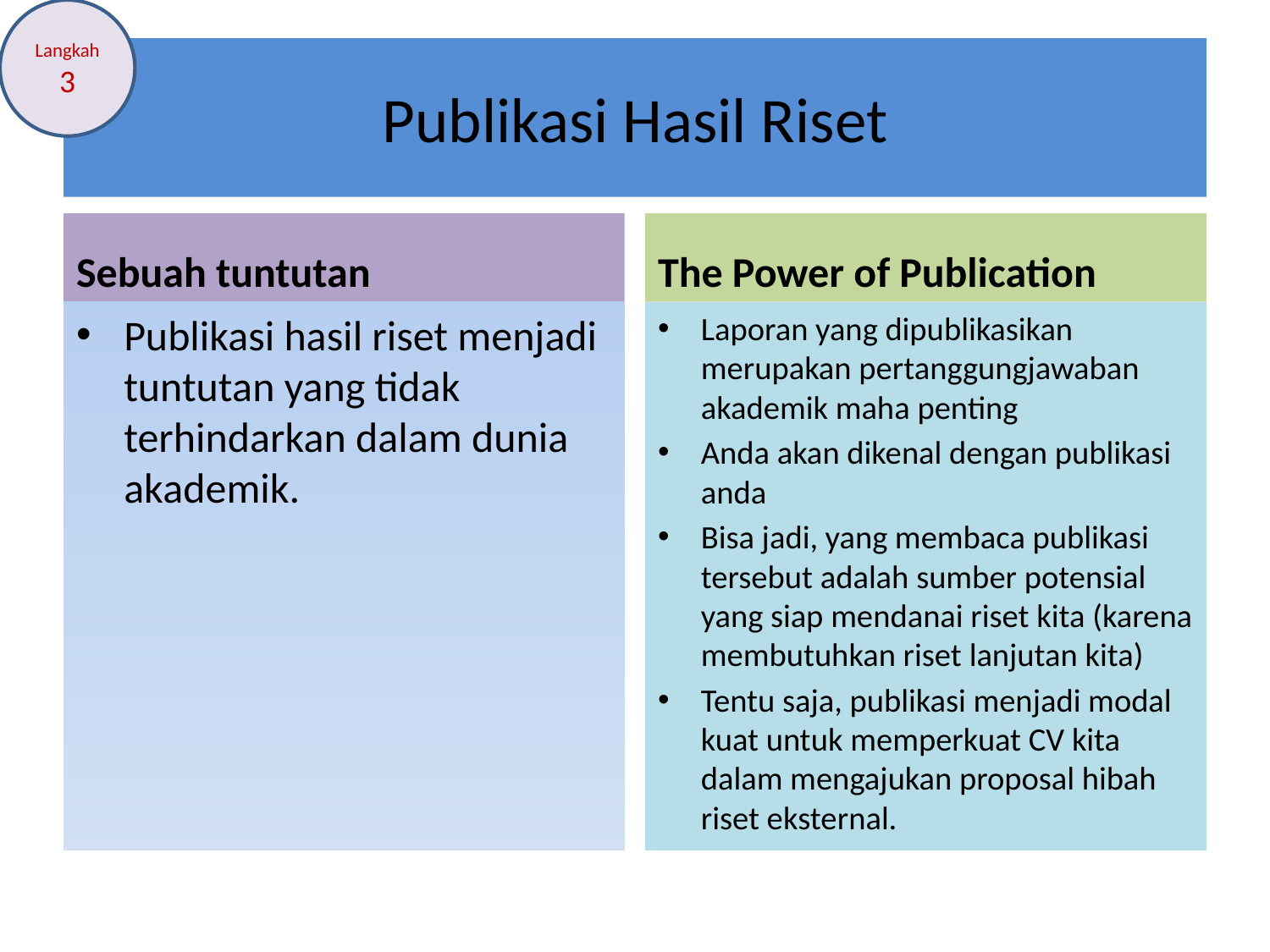

Langkah 3
# Publikasi Hasil Riset
Sebuah tuntutan
The Power of Publication
Publikasi hasil riset menjadi tuntutan yang tidak terhindarkan dalam dunia akademik.

Laporan yang dipublikasikan merupakan pertanggungjawaban akademik maha penting
Anda akan dikenal dengan publikasi anda
Bisa jadi, yang membaca publikasi tersebut adalah sumber potensial yang siap mendanai riset kita (karena membutuhkan riset lanjutan kita)
Tentu saja, publikasi menjadi modal kuat untuk memperkuat CV kita dalam mengajukan proposal hibah riset eksternal.